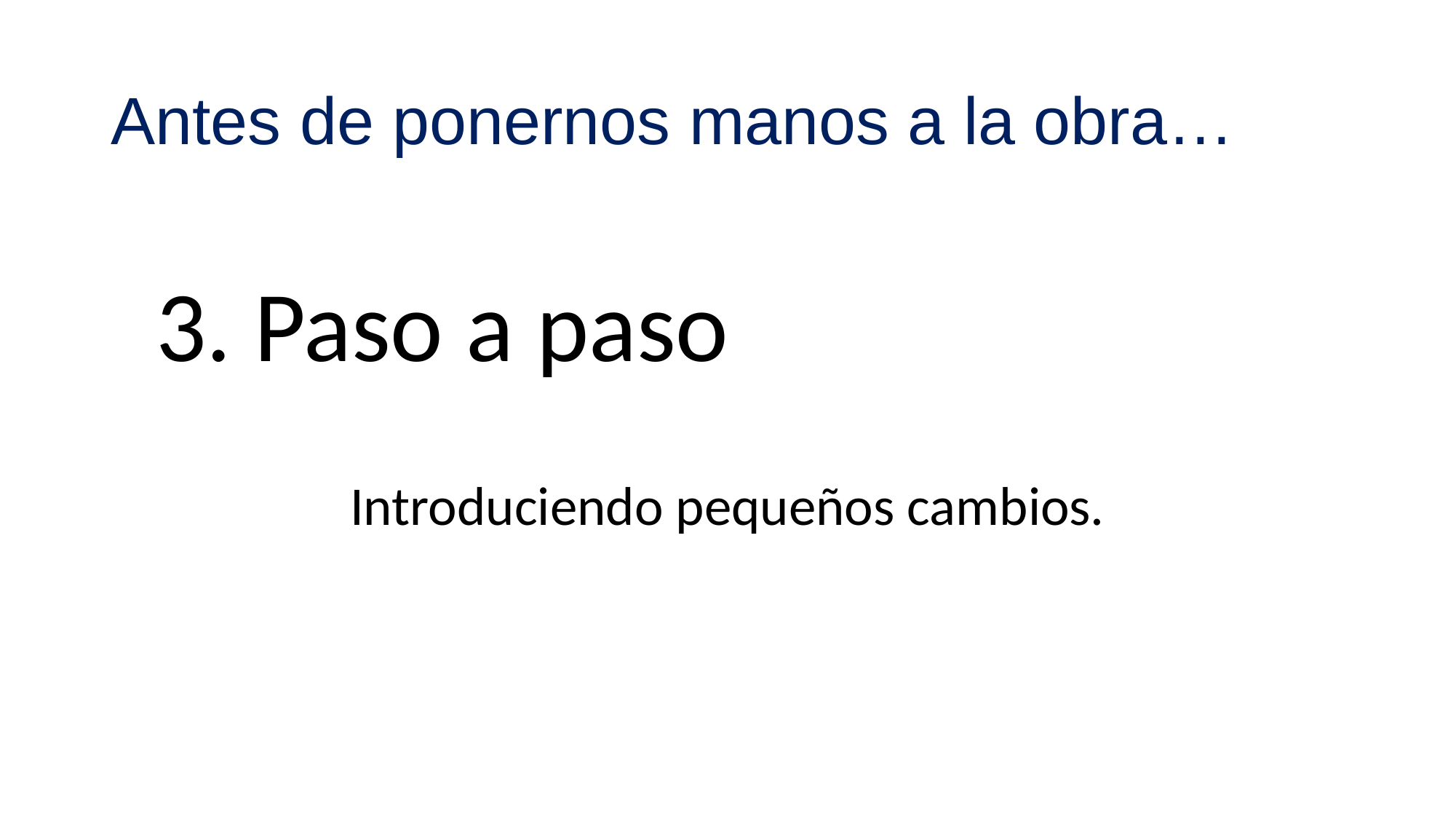

# Antes de ponernos manos a la obra…
3. Paso a paso
Introduciendo pequeños cambios.